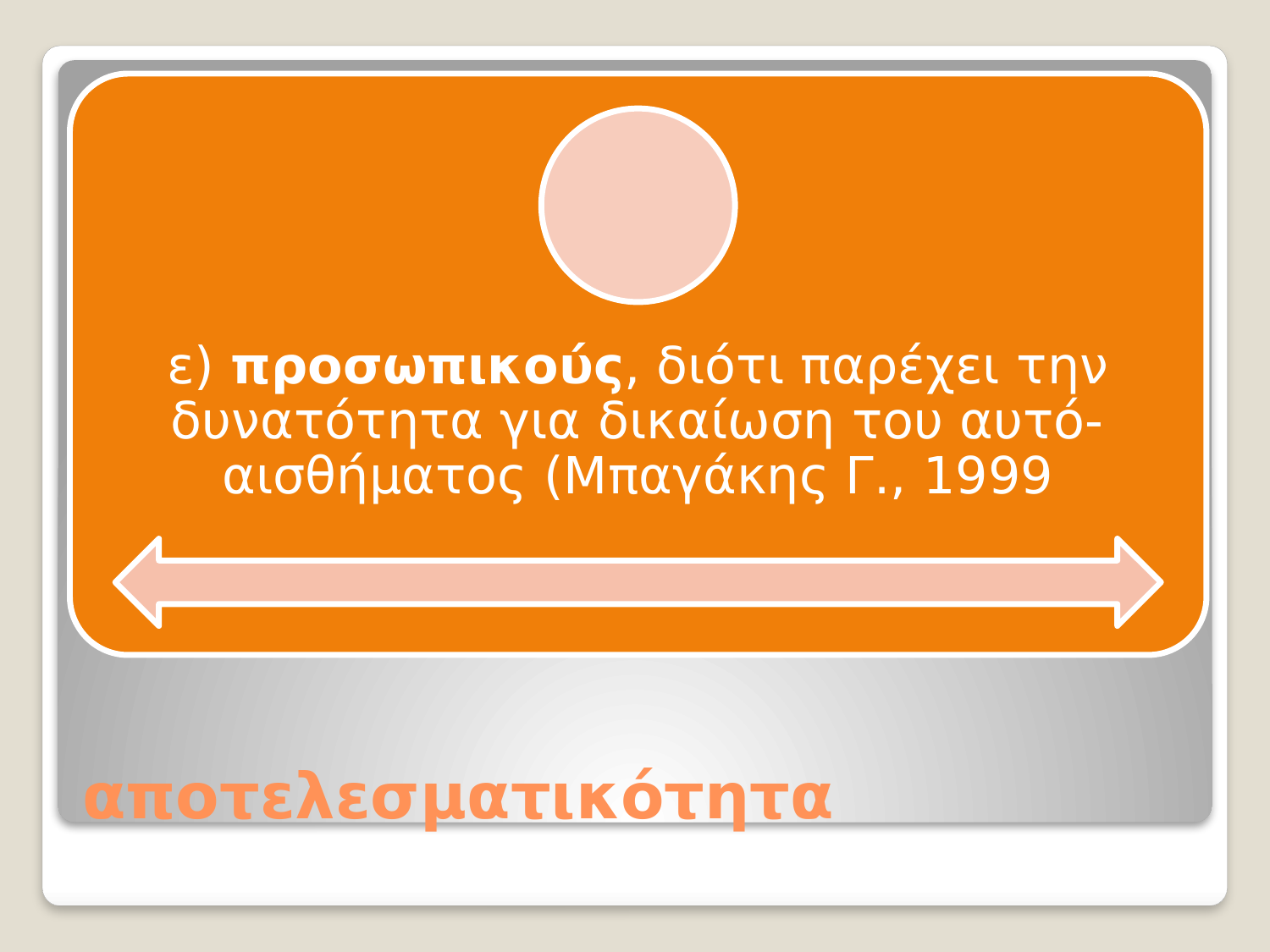

ε) προσωπικούς, διότι παρέχει την δυνατότητα για δικαίωση του αυτό-αισθήματος (Μπαγάκης Γ., 1999
# αποτελεσματικότητα